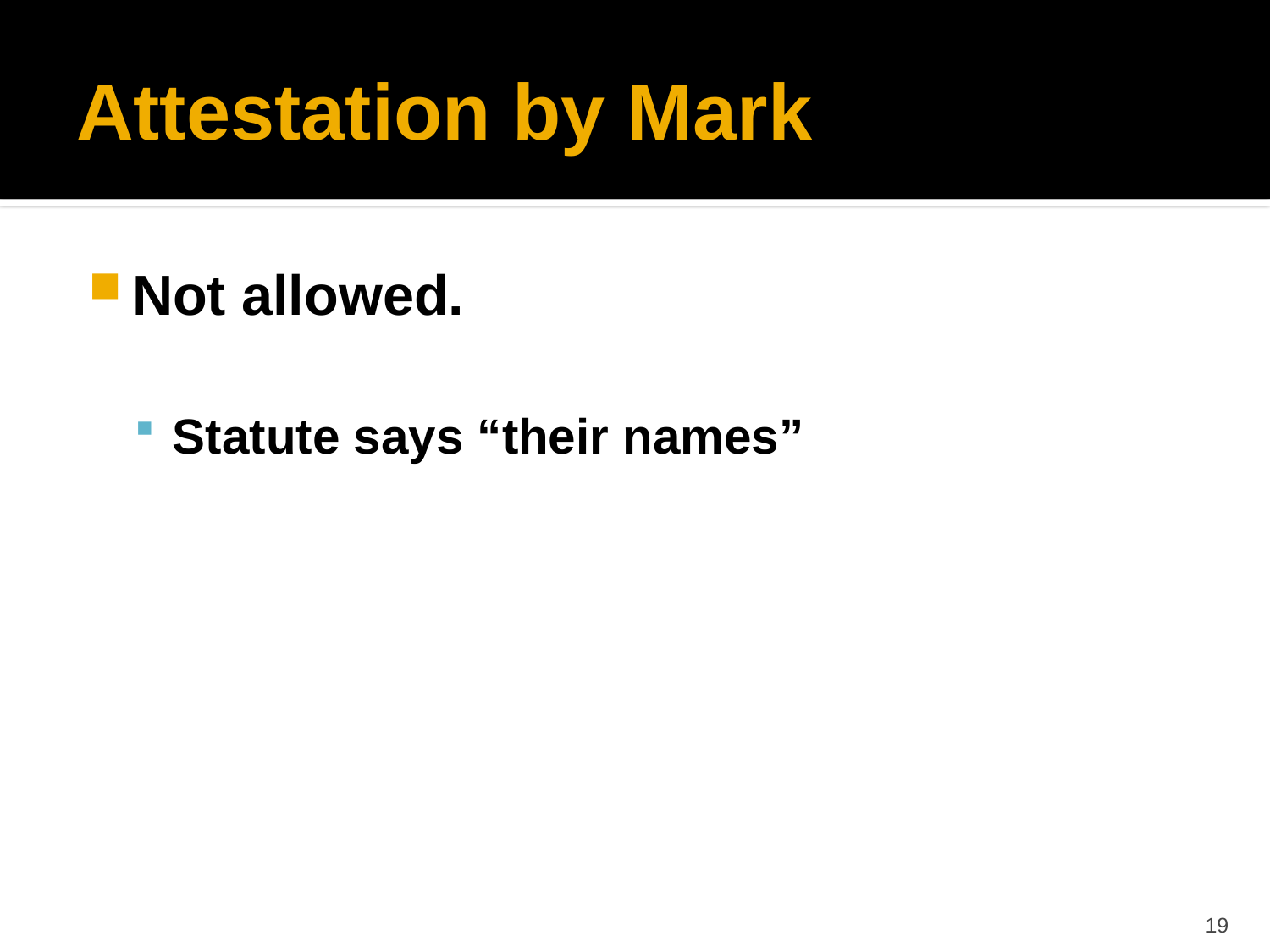

# Attestation by Mark
Not allowed.

Statute says “their names”
19